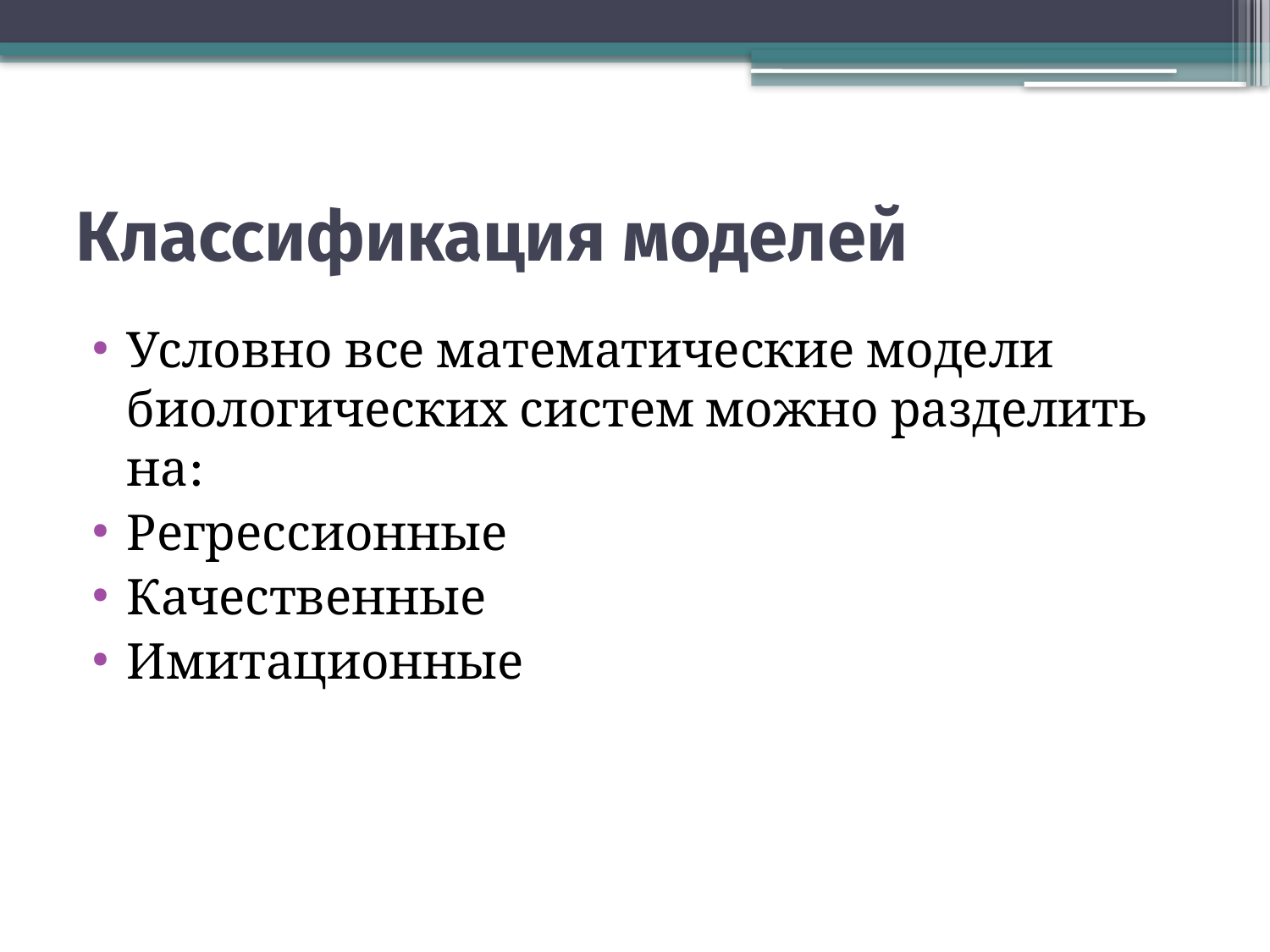

# Классификация моделей
Условно все математические модели биологических систем можно разделить на:
Регрессионные
Качественные
Имитационные